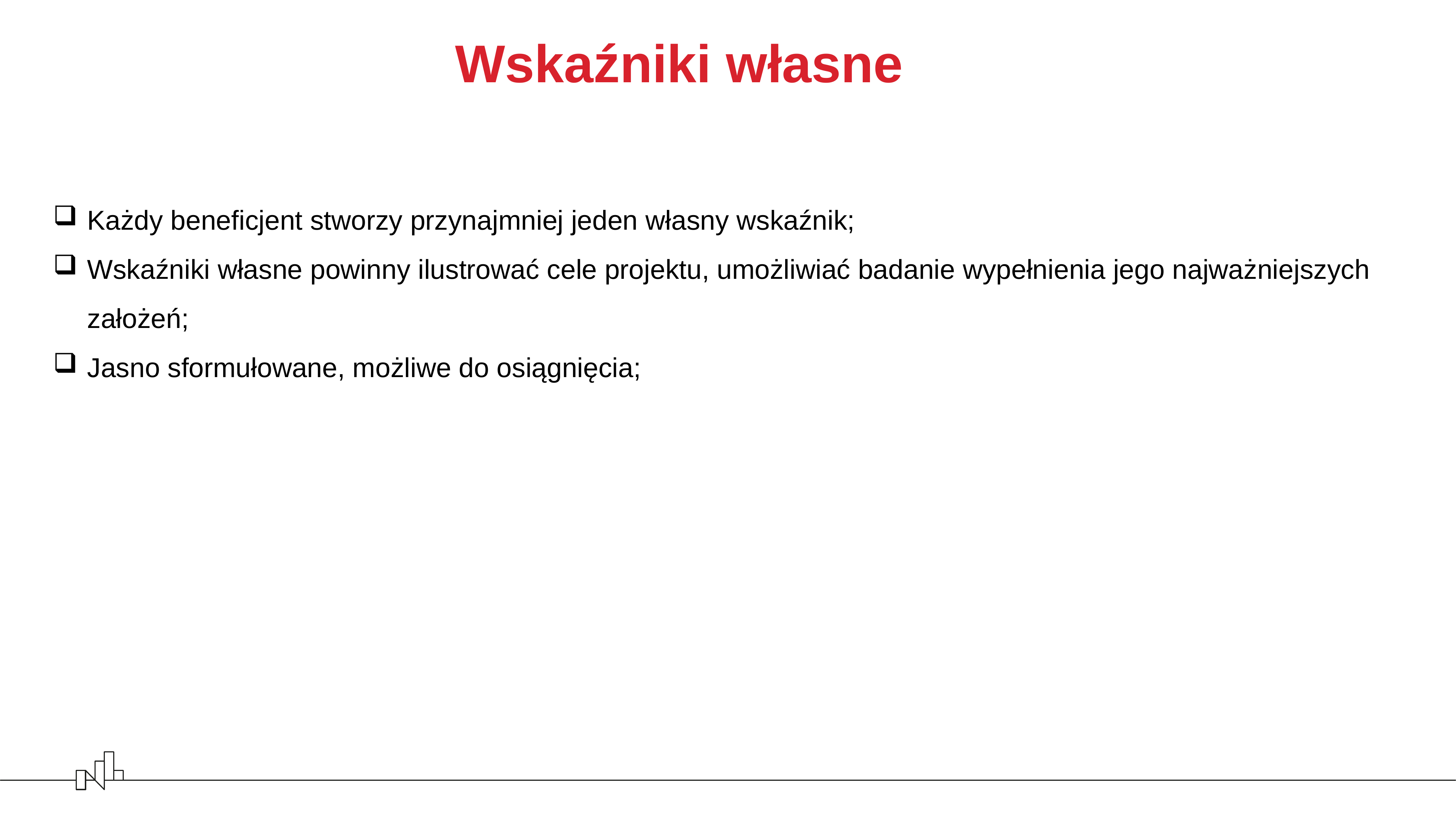

Wskaźniki własne
Każdy beneficjent stworzy przynajmniej jeden własny wskaźnik;
Wskaźniki własne powinny ilustrować cele projektu, umożliwiać badanie wypełnienia jego najważniejszych założeń;
Jasno sformułowane, możliwe do osiągnięcia;